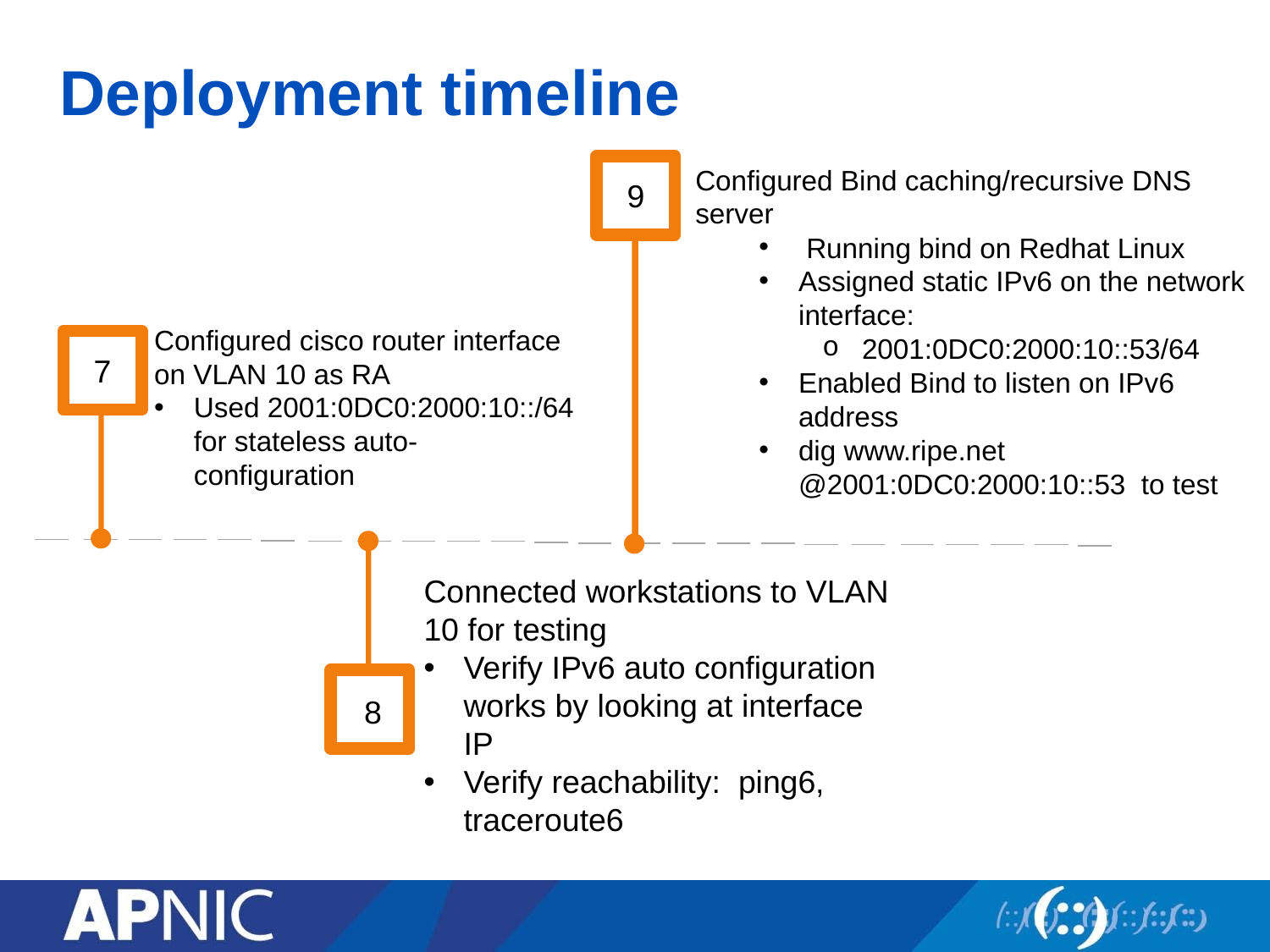

# Deployment timeline
9

Configured Bind caching/recursive DNS server
 Running bind on Redhat Linux
Assigned static IPv6 on the network interface:
2001:0DC0:2000:10::53/64
Enabled Bind to listen on IPv6 address
dig www.ripe.net  @2001:0DC0:2000:10::53  to test
Configured cisco router interface
on VLAN 10 as RA
Used 2001:0DC0:2000:10::/64 for stateless auto-configuration
7

8
Connected workstations to VLAN 10 for testing
Verify IPv6 auto configuration works by looking at interface IP
Verify reachability:  ping6,  traceroute6